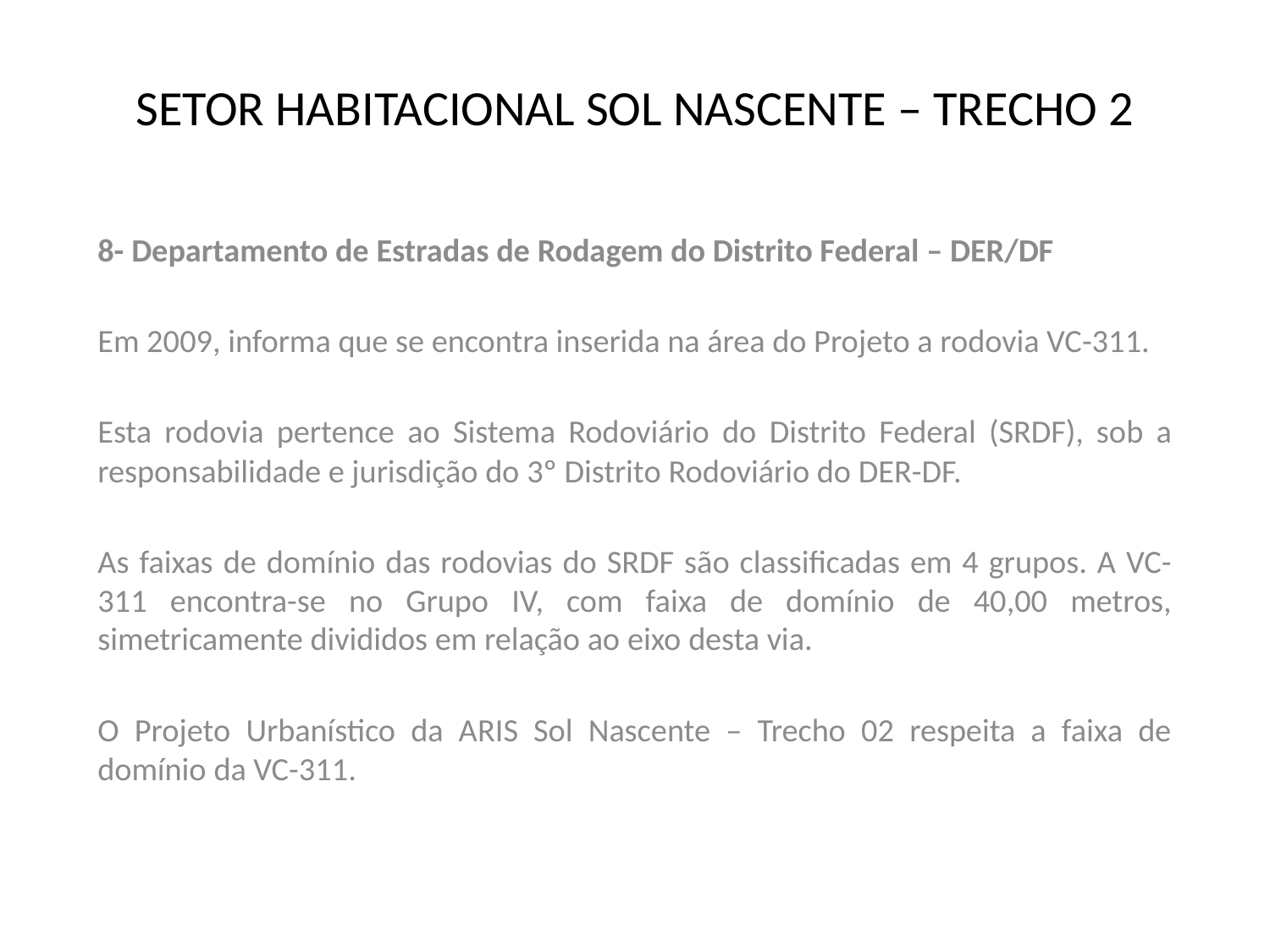

# SETOR HABITACIONAL SOL NASCENTE – TRECHO 2

8- Departamento de Estradas de Rodagem do Distrito Federal – DER/DF

Em 2009, informa que se encontra inserida na área do Projeto a rodovia VC-311.

Esta rodovia pertence ao Sistema Rodoviário do Distrito Federal (SRDF), sob a responsabilidade e jurisdição do 3º Distrito Rodoviário do DER-DF.

As faixas de domínio das rodovias do SRDF são classificadas em 4 grupos. A VC-311 encontra-se no Grupo IV, com faixa de domínio de 40,00 metros, simetricamente divididos em relação ao eixo desta via.

O Projeto Urbanístico da ARIS Sol Nascente – Trecho 02 respeita a faixa de domínio da VC-311.